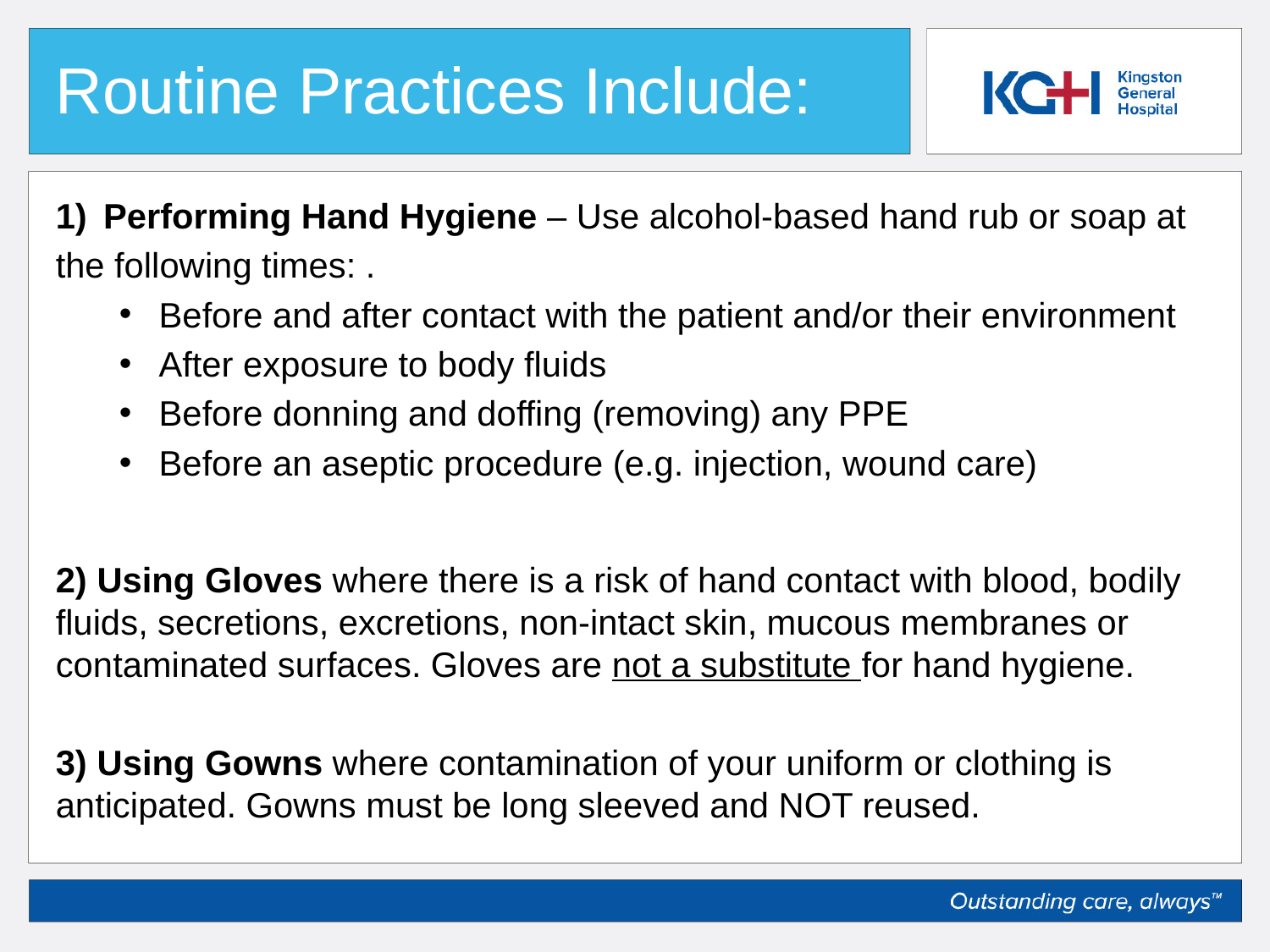

# Routine Practices Include:
Performing Hand Hygiene – Use alcohol-based hand rub or soap at
the following times: .
Before and after contact with the patient and/or their environment
After exposure to body fluids
Before donning and doffing (removing) any PPE
Before an aseptic procedure (e.g. injection, wound care)

2) Using Gloves where there is a risk of hand contact with blood, bodily fluids, secretions, excretions, non-intact skin, mucous membranes or contaminated surfaces. Gloves are not a substitute for hand hygiene.

3) Using Gowns where contamination of your uniform or clothing is anticipated. Gowns must be long sleeved and NOT reused.